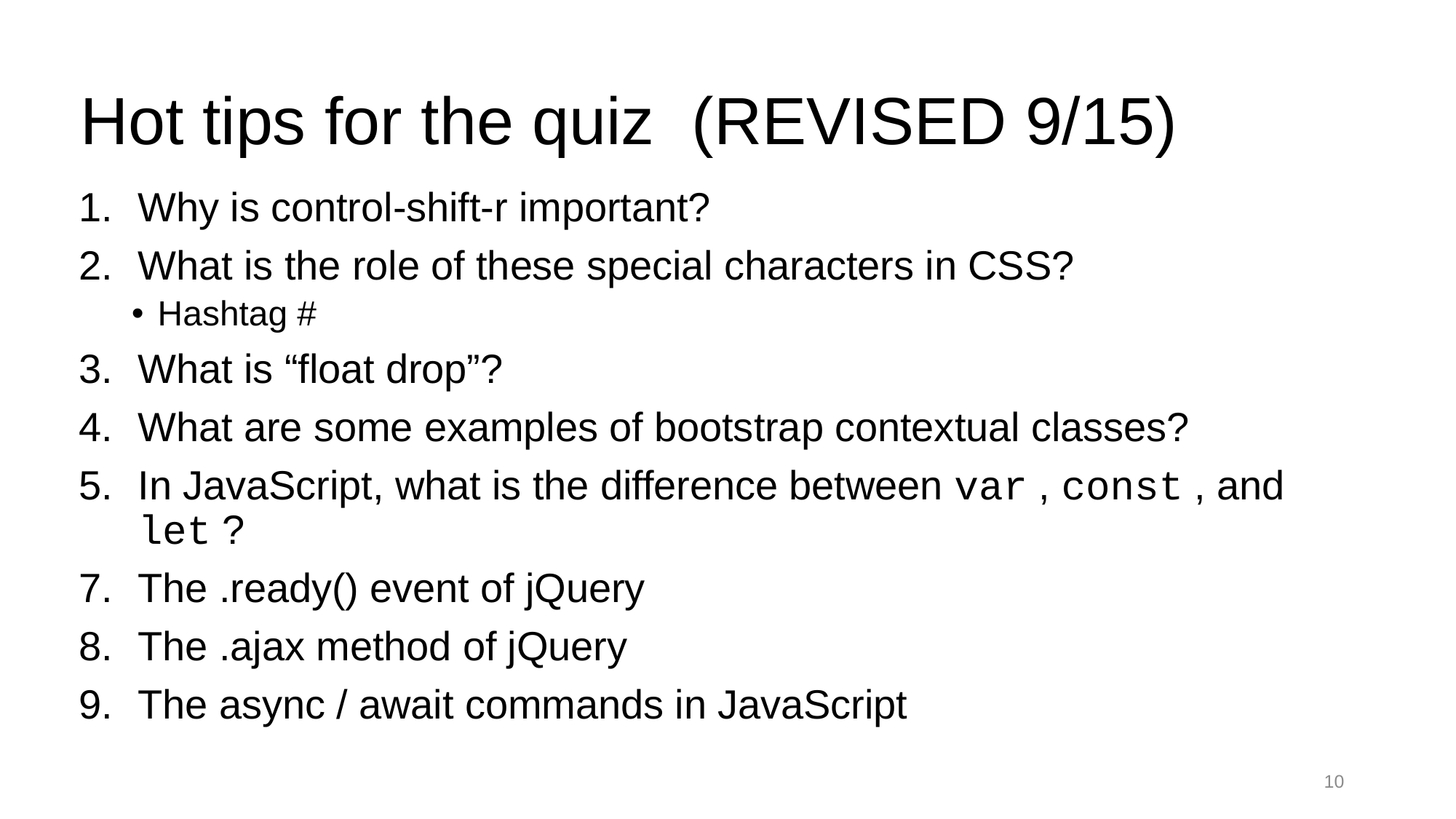

# Hot tips for the quiz  (REVISED 9/15)
Why is control-shift-r important?
What is the role of these special characters in CSS?
Hashtag #
What is “float drop”?
What are some examples of bootstrap contextual classes?
In JavaScript, what is the difference between var , const , and let ?
The .ready() event of jQuery
The .ajax method of jQuery
The async / await commands in JavaScript

10